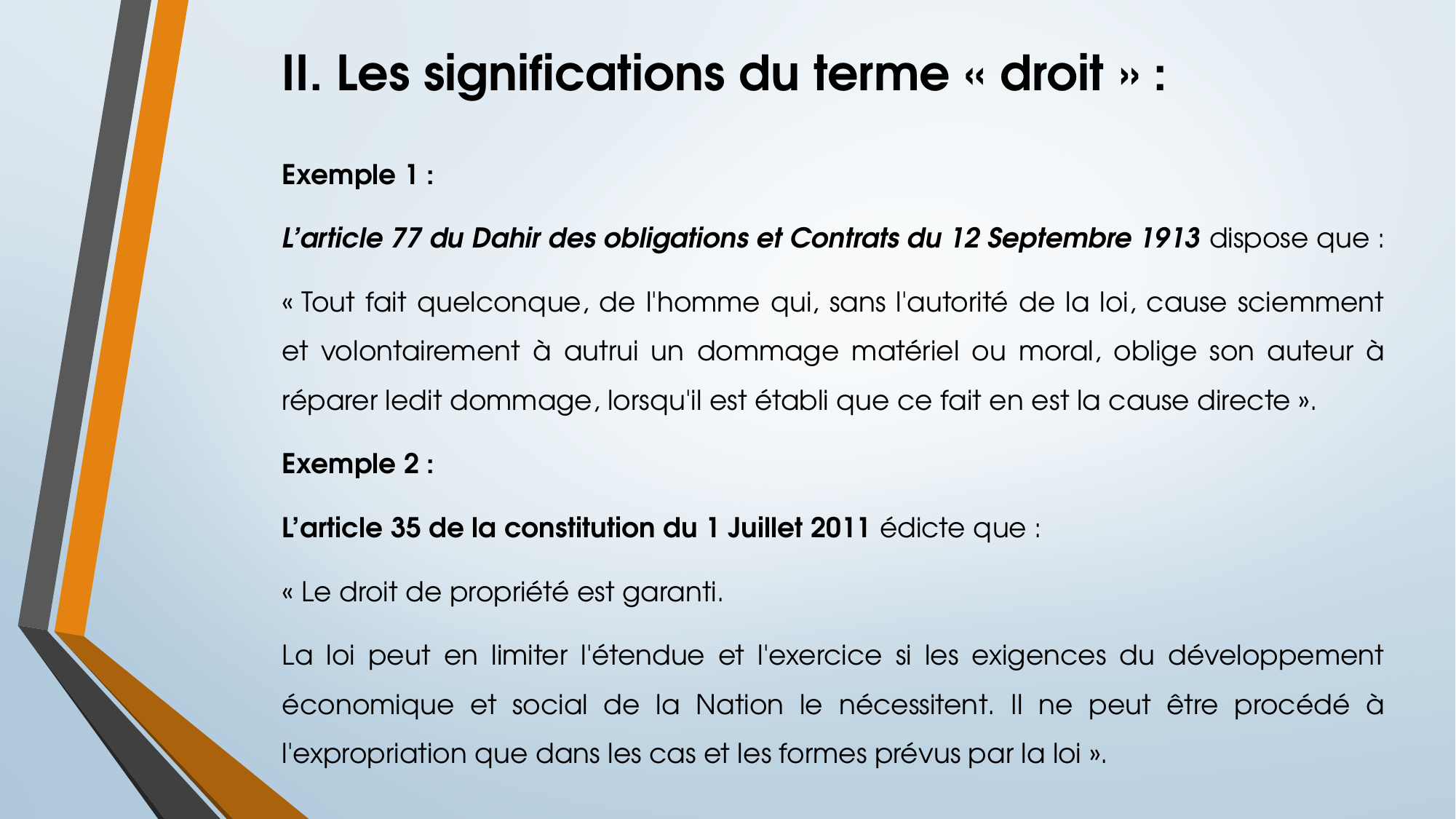

# II. Les significations du terme « droit » :
Exemple 1 :
L’article 77 du Dahir des obligations et Contrats du 12 Septembre 1913 dispose que :
« Tout fait quelconque, de l'homme qui, sans l'autorité de la loi, cause sciemment et volontairement à autrui un dommage matériel ou moral, oblige son auteur à réparer ledit dommage, lorsqu'il est établi que ce fait en est la cause directe ».
Exemple 2 :
L’article 35 de la constitution du 1 Juillet 2011 édicte que :
« Le droit de propriété est garanti.
La loi peut en limiter l'étendue et l'exercice si les exigences du développement économique et social de la Nation le nécessitent. Il ne peut être procédé à l'expropriation que dans les cas et les formes prévus par la loi ».